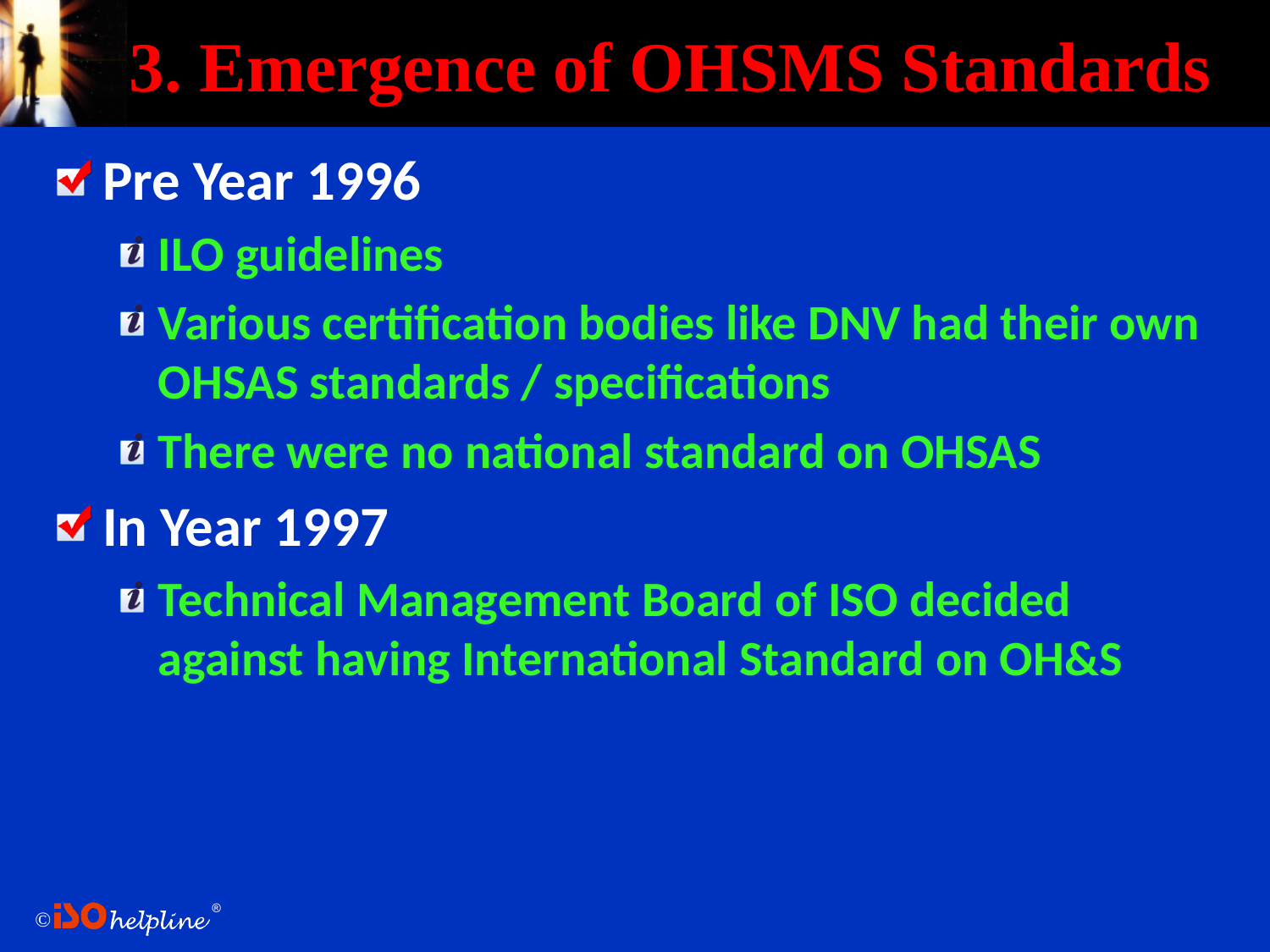

# 3. Emergence of OHSMS Standards
Pre Year 1996
ILO guidelines
Various certification bodies like DNV had their own OHSAS standards / specifications
There were no national standard on OHSAS
In Year 1997
Technical Management Board of ISO decided against having International Standard on OH&S